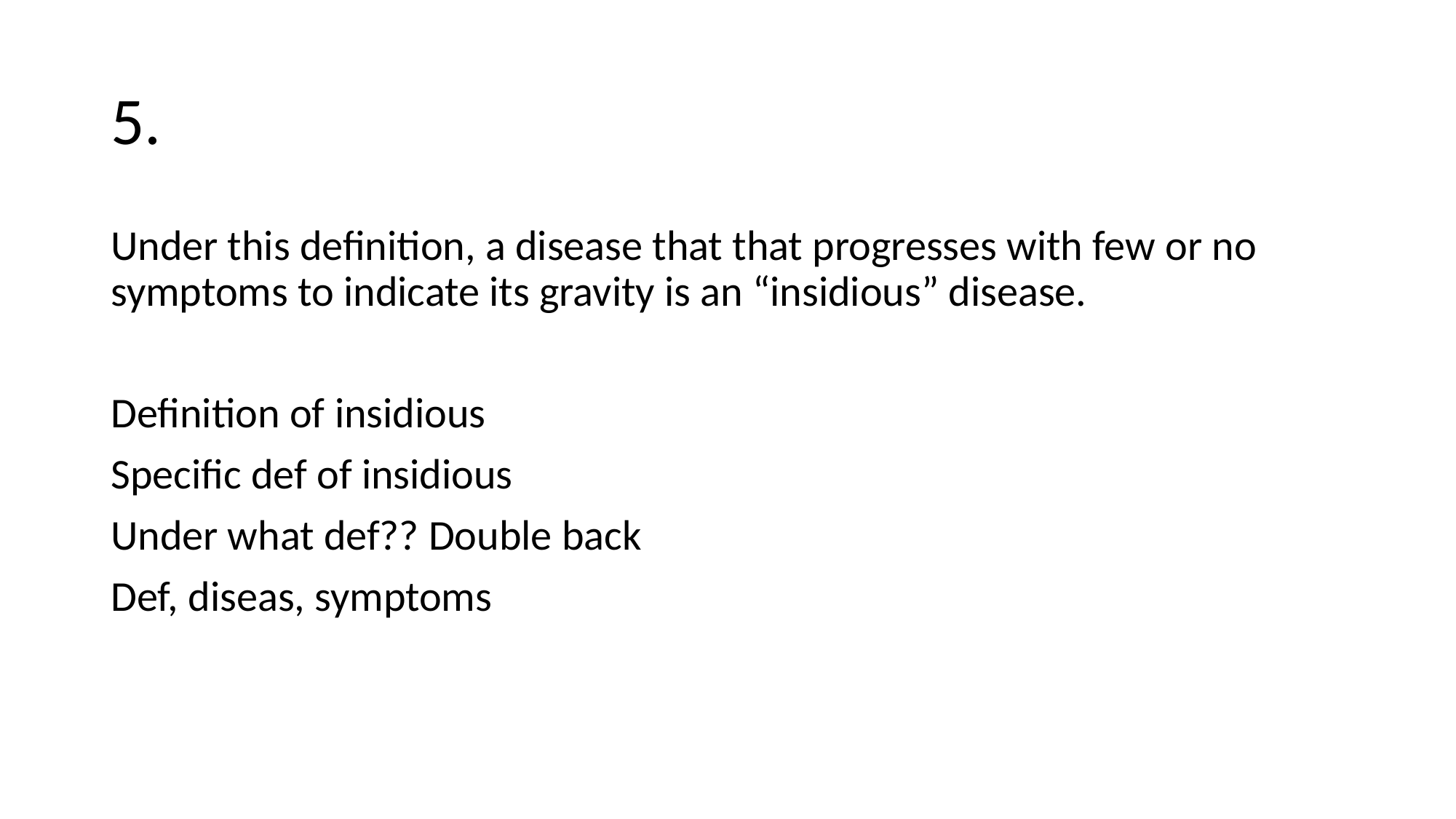

# 5.
Under this definition, a disease that that progresses with few or no symptoms to indicate its gravity is an “insidious” disease.

Definition of insidious
Specific def of insidious
Under what def?? Double back
Def, diseas, symptoms